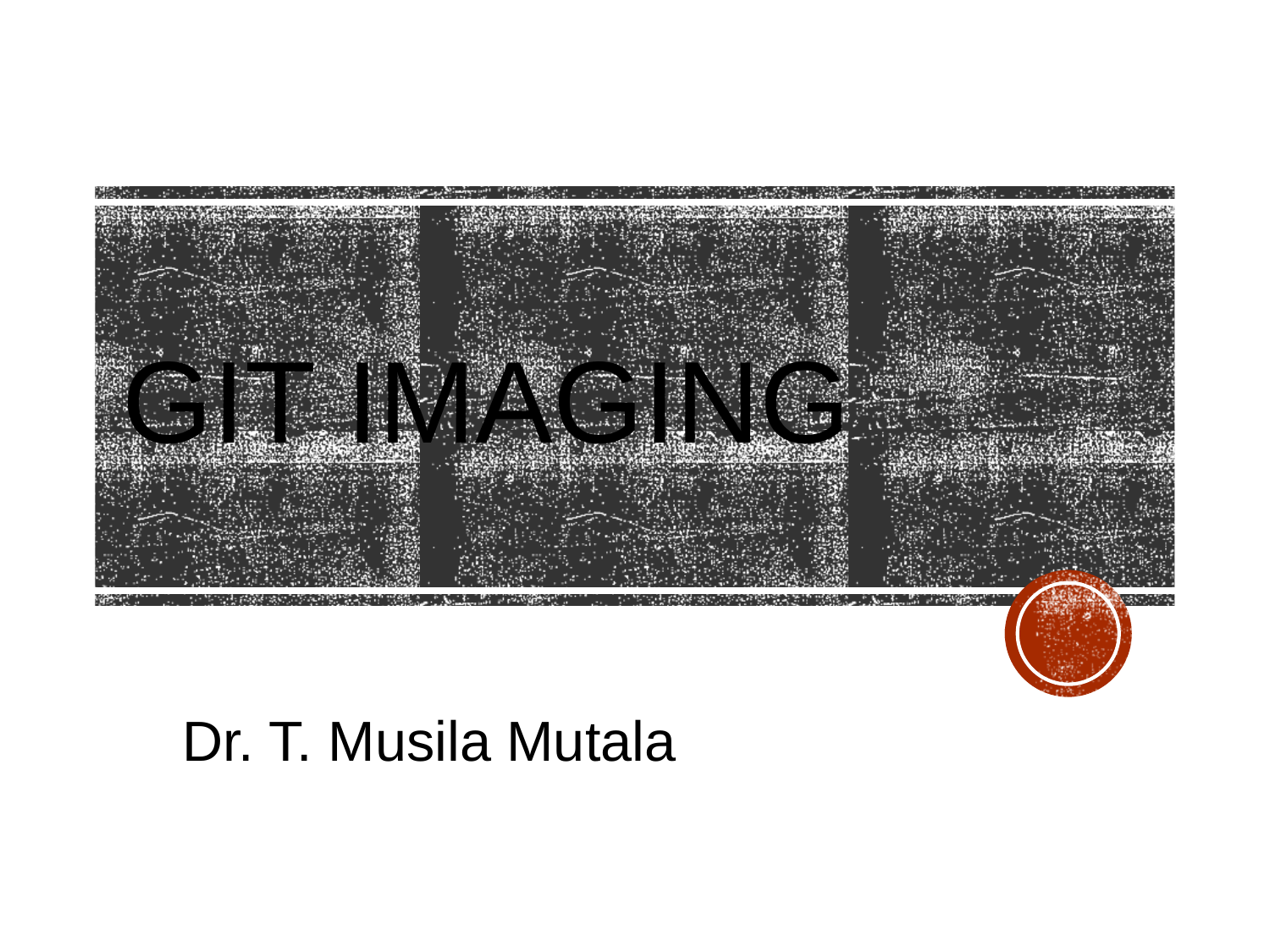

# GIT IMAGING
Dr. T. Musila Mutala